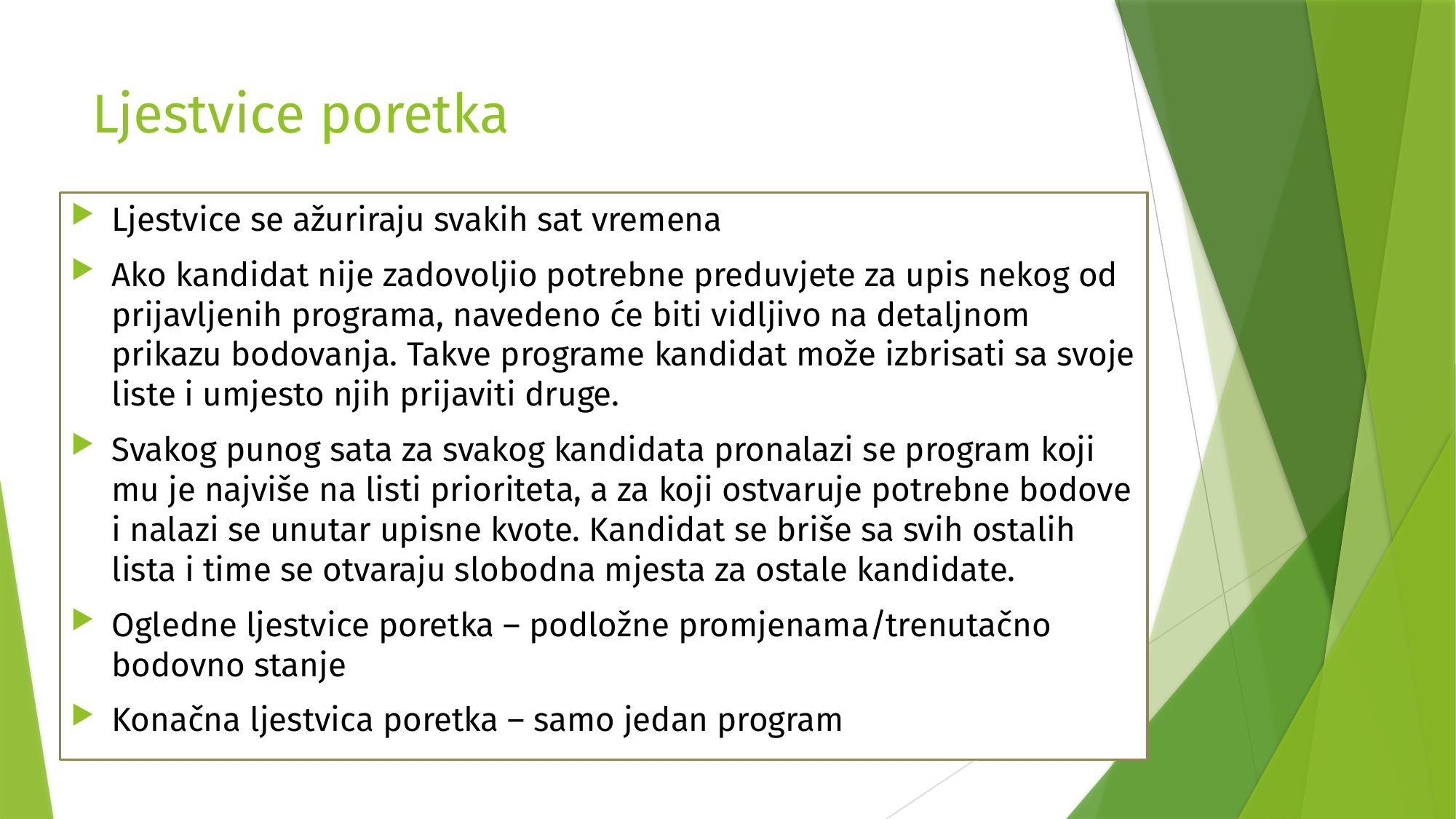

# Ljestvice poretka
Ljestvice se ažuriraju svakih sat vremena
Ako kandidat nije zadovoljio potrebne preduvjete za upis nekog od prijavljenih programa, navedeno će biti vidljivo na detaljnom prikazu bodovanja. Takve programe kandidat može izbrisati sa svoje liste i umjesto njih prijaviti druge.
Svakog punog sata za svakog kandidata pronalazi se program koji mu je najviše na listi prioriteta, a za koji ostvaruje potrebne bodove i nalazi se unutar upisne kvote. Kandidat se briše sa svih ostalih lista i time se otvaraju slobodna mjesta za ostale kandidate.
Ogledne ljestvice poretka – podložne promjenama/trenutačno bodovno stanje
Konačna ljestvica poretka – samo jedan program